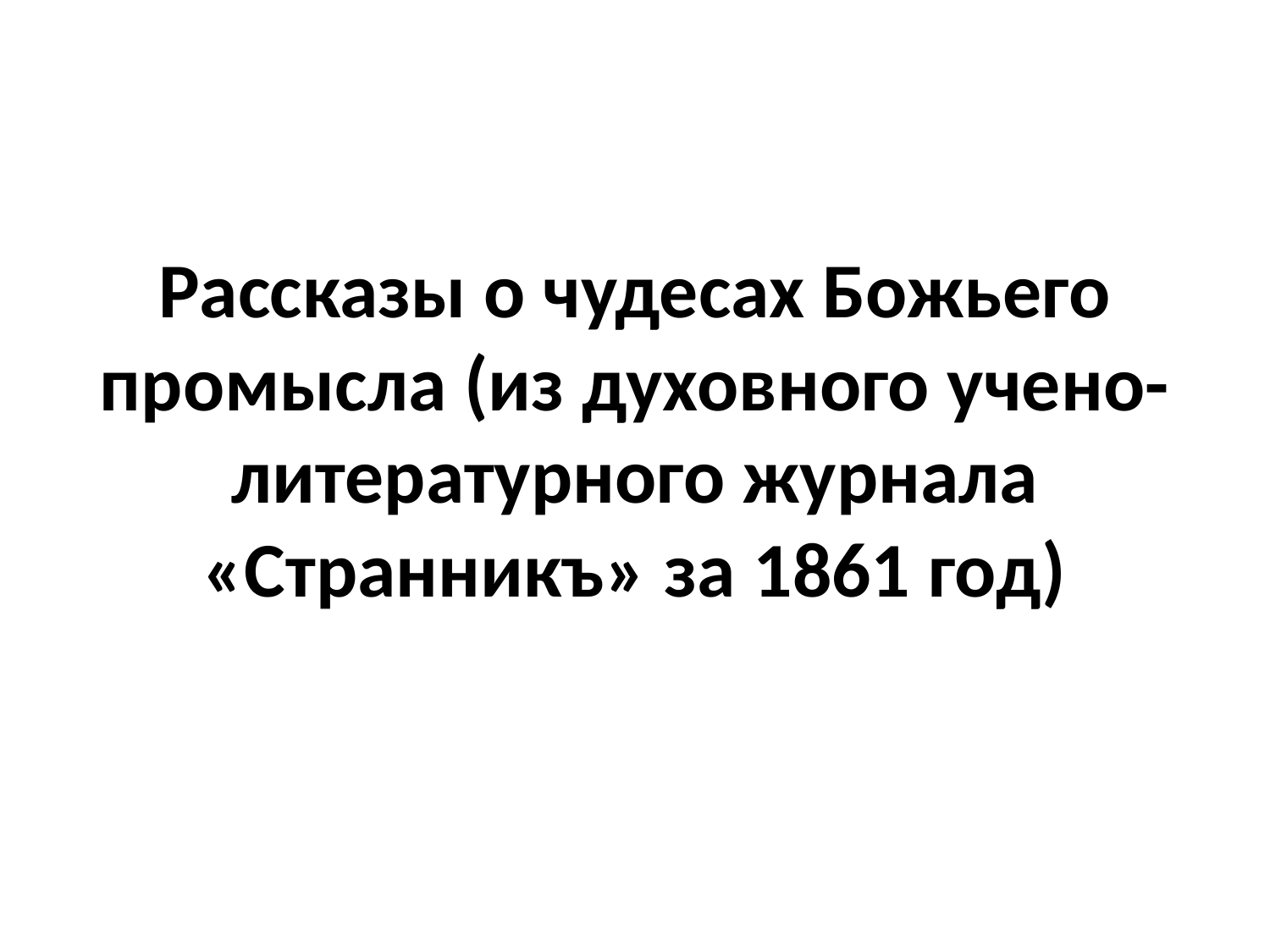

# Рассказы о чудесах Божьего промысла (из духовного учено-литературного журнала «Странникъ» за 1861 год)